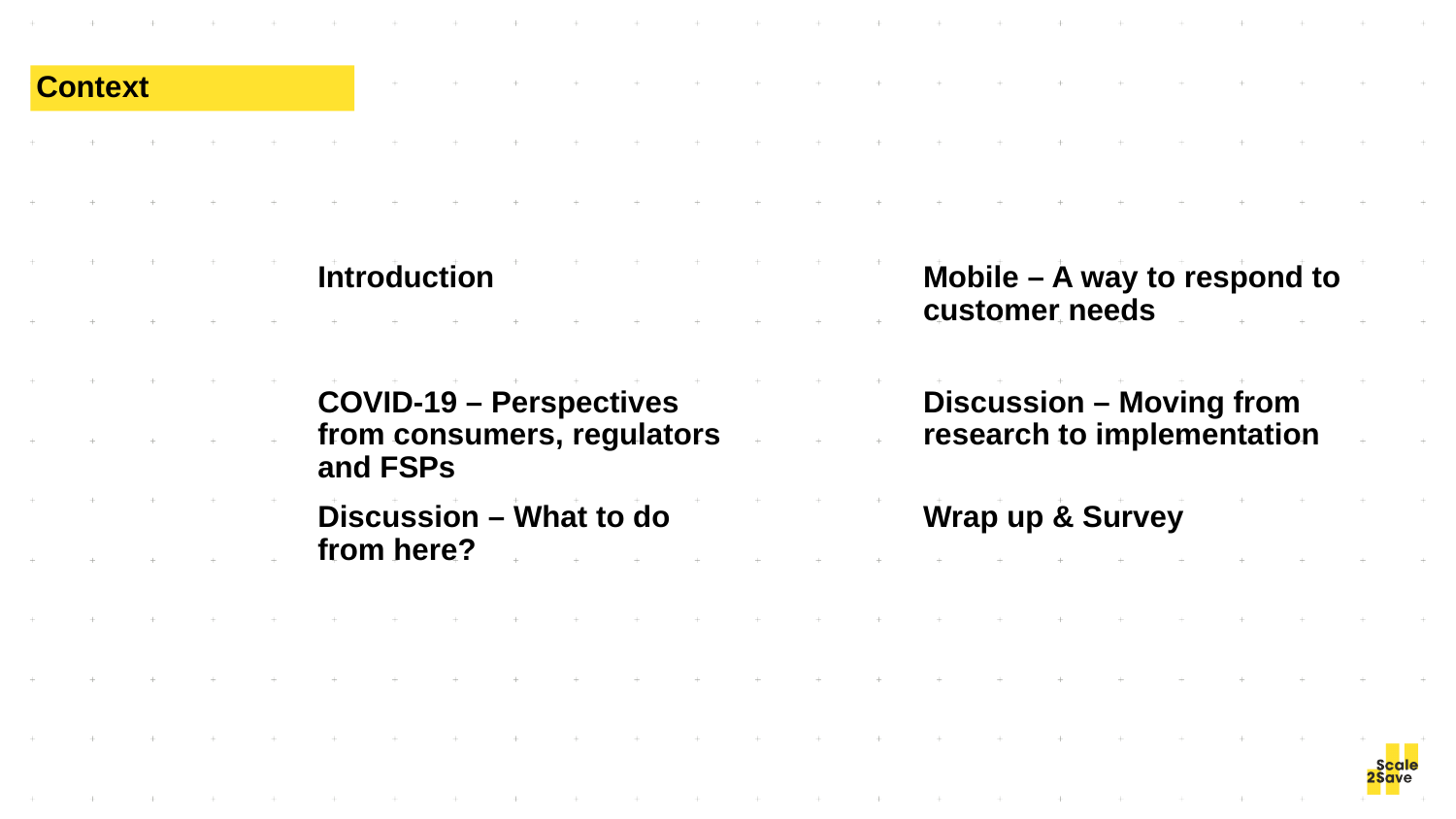

Context

Introduction
Mobile – A way to respond to customer needs

COVID-19 – Perspectives from consumers, regulators and FSPs
Discussion – Moving from research to implementation

Wrap up & Survey
Discussion – What to do from here?